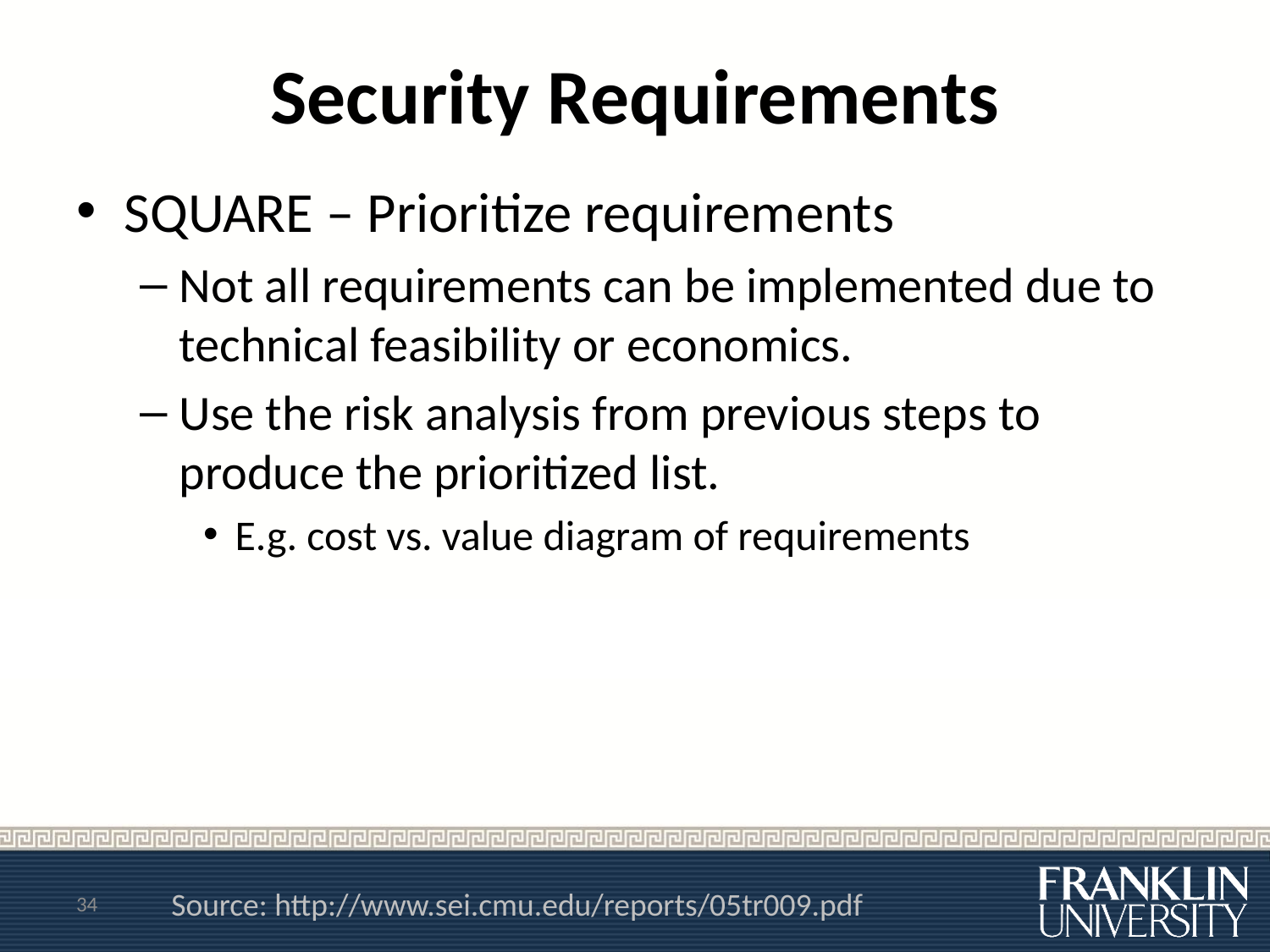

# Security Requirements
SQUARE – Prioritize requirements
Not all requirements can be implemented due to technical feasibility or economics.
Use the risk analysis from previous steps to produce the prioritized list.
E.g. cost vs. value diagram of requirements
34
Source: http://www.sei.cmu.edu/reports/05tr009.pdf